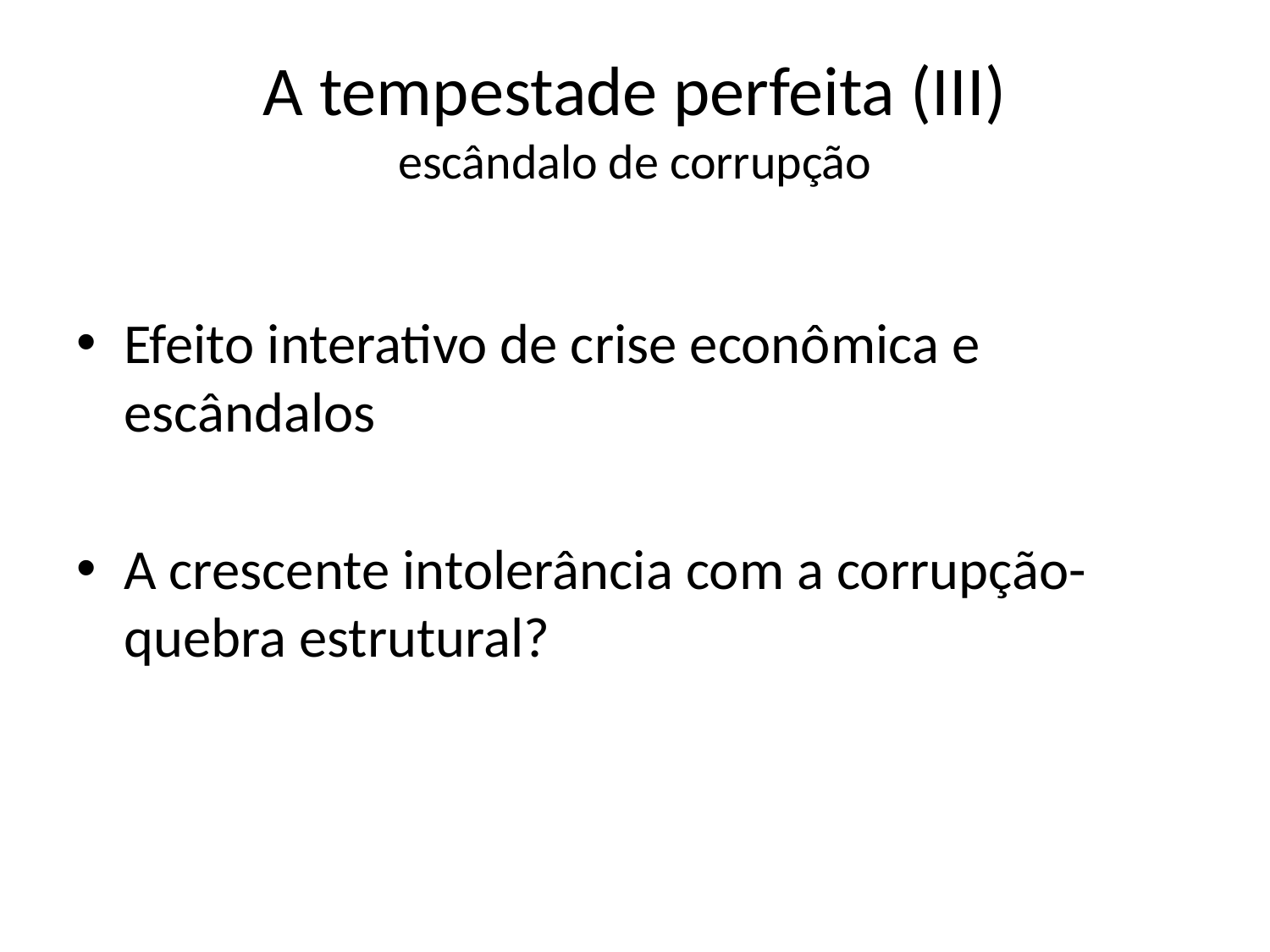

# A tempestade perfeita (III) escândalo de corrupção

Efeito interativo de crise econômica e escândalos

A crescente intolerância com a corrupção- quebra estrutural?